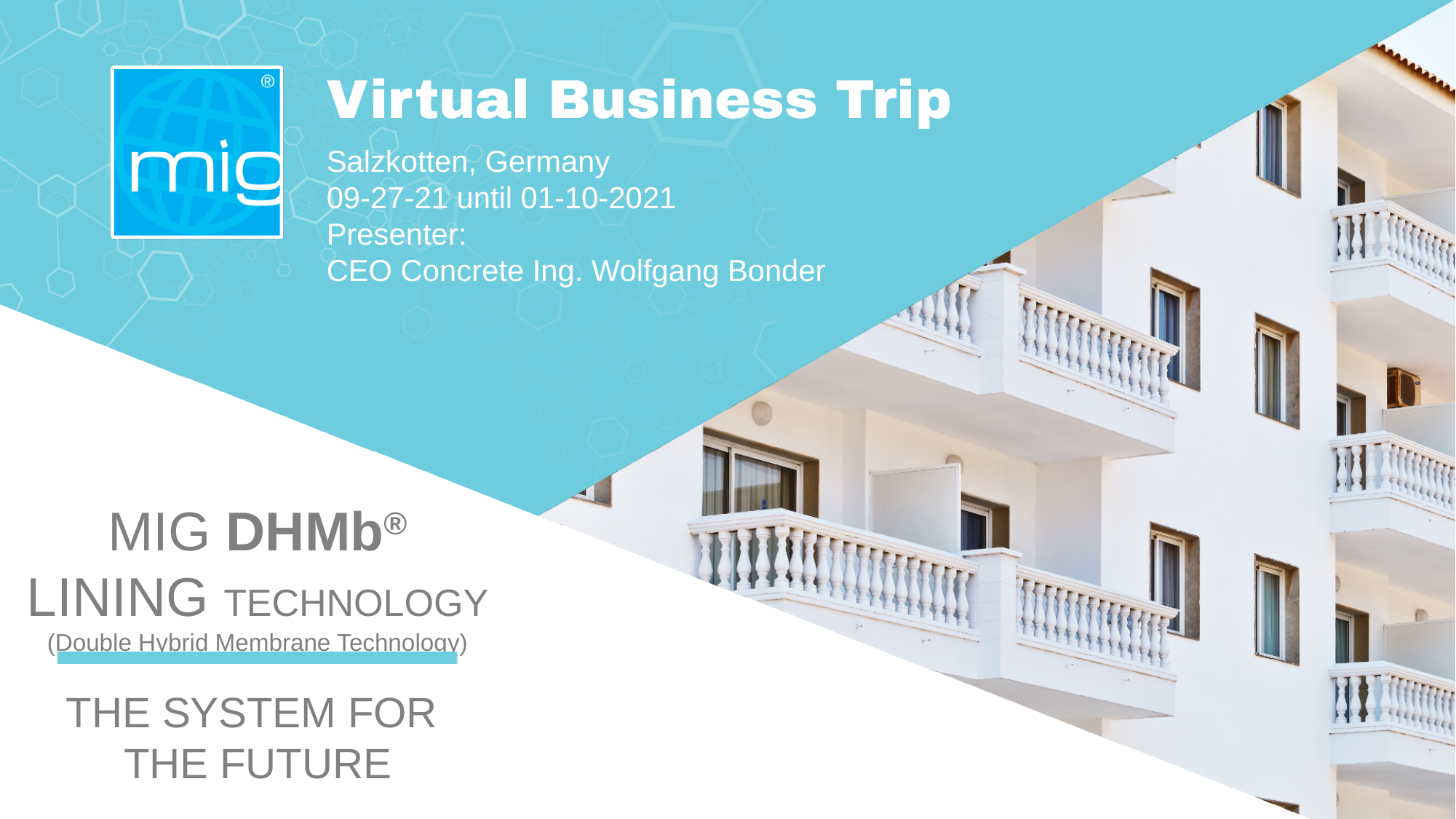

Virtual Business Trip
Salzkotten, Germany
09-27-21 until 01-10-2021
Presenter:
CEO Concrete Ing. Wolfgang Bonder